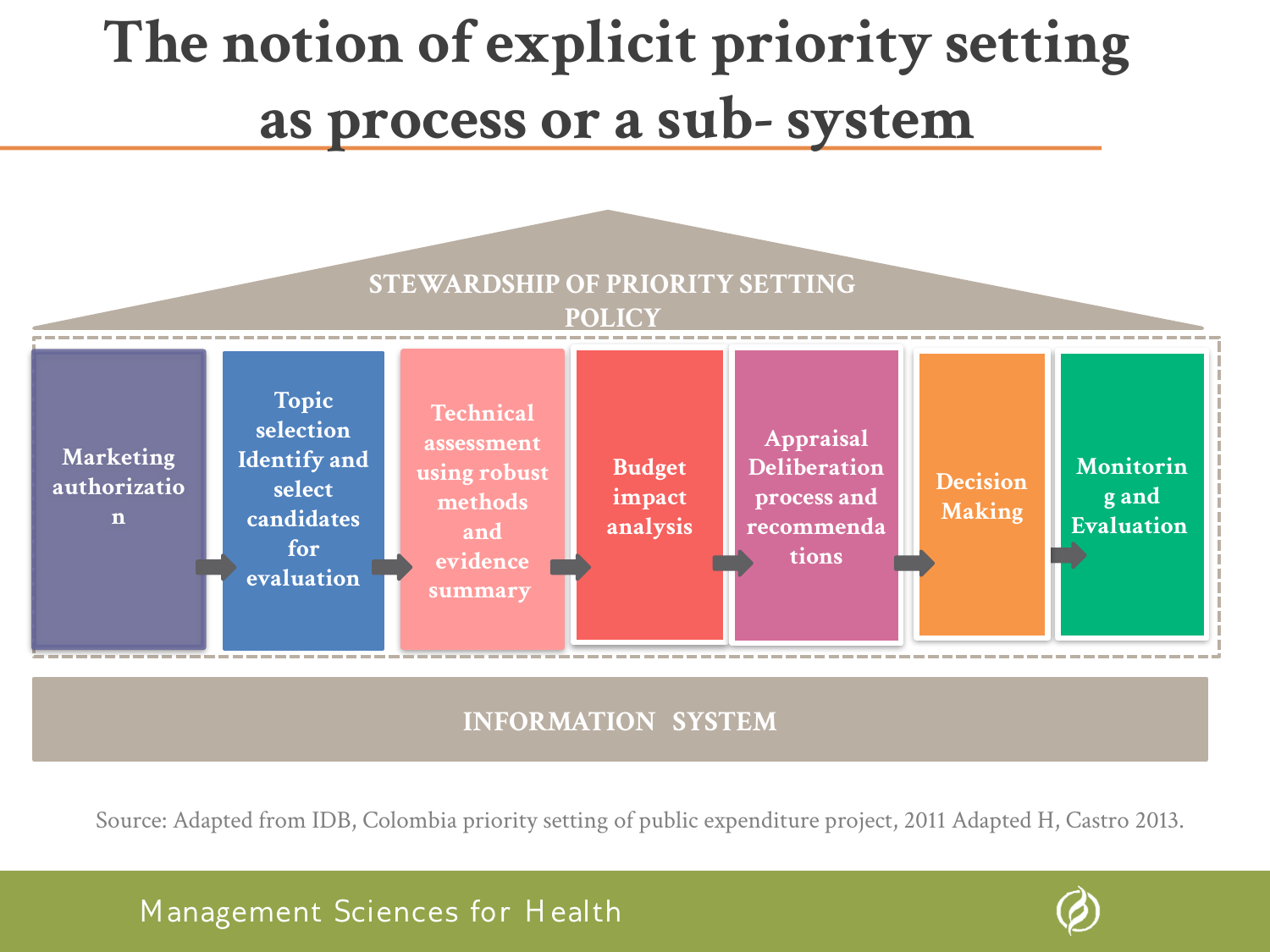

The notion of explicit priority setting as process or a sub- system

STEWARDSHIP OF PRIORITY SETTING POLICY

Appraisal Deliberation process and recommendations
Budget impact analysis
Decision Making
Monitoring and Evaluation
Marketing authorization

Technical assessment using robust methods and evidence summary
Topic selection Identify and select candidates for evaluation

INFORMATION SYSTEM
Source: Adapted from IDB, Colombia priority setting of public expenditure project, 2011 Adapted H, Castro 2013.